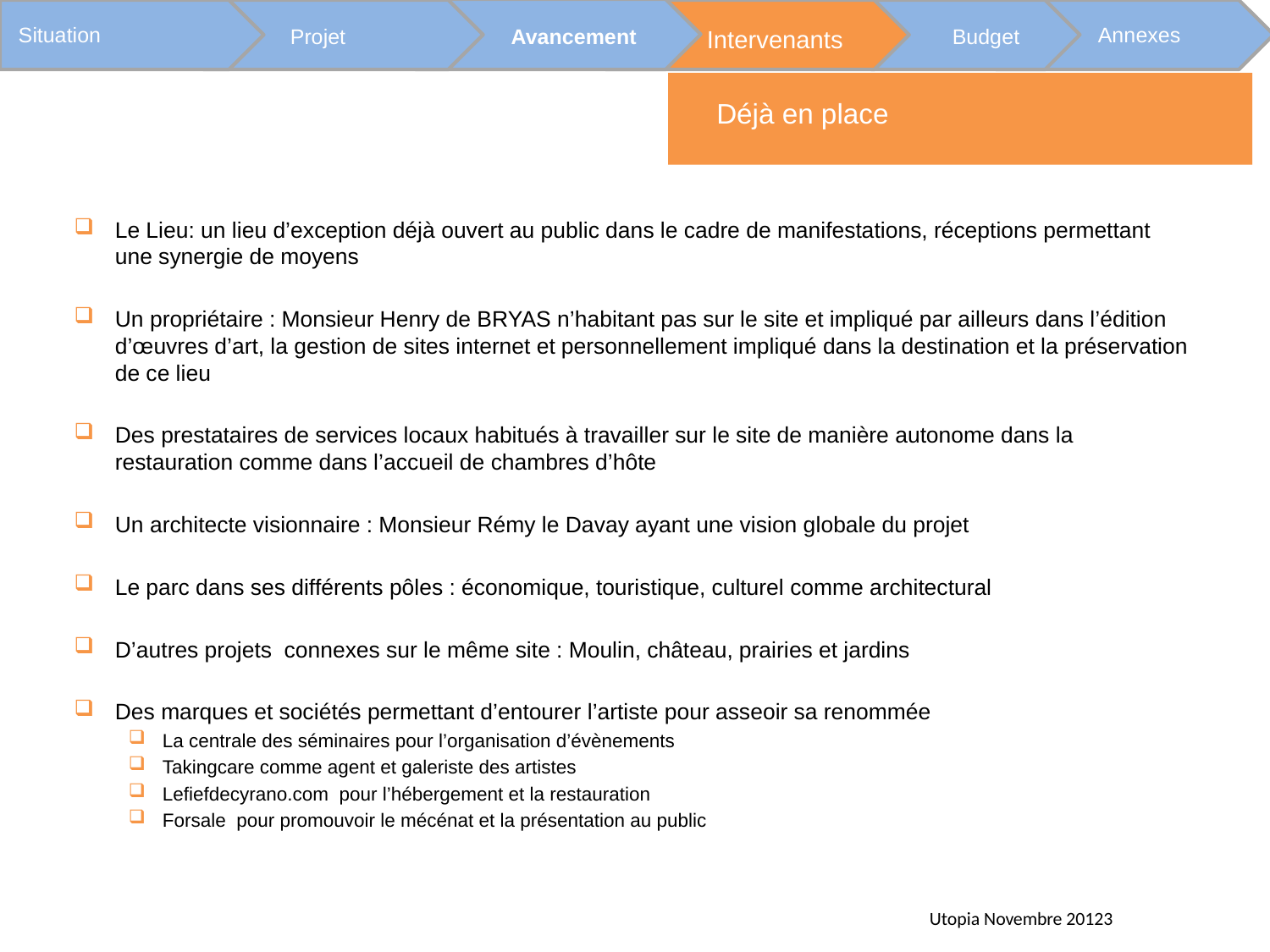

Annexes
Situation
Budget
Projet
Avancement
Intervenants
Déjà en place

Le Lieu: un lieu d’exception déjà ouvert au public dans le cadre de manifestations, réceptions permettant une synergie de moyens

Un propriétaire : Monsieur Henry de BRYAS n’habitant pas sur le site et impliqué par ailleurs dans l’édition d’œuvres d’art, la gestion de sites internet et personnellement impliqué dans la destination et la préservation de ce lieu

Des prestataires de services locaux habitués à travailler sur le site de manière autonome dans la restauration comme dans l’accueil de chambres d’hôte

Un architecte visionnaire : Monsieur Rémy le Davay ayant une vision globale du projet

Le parc dans ses différents pôles : économique, touristique, culturel comme architectural

D’autres projets  connexes sur le même site : Moulin, château, prairies et jardins

Des marques et sociétés permettant d’entourer l’artiste pour asseoir sa renommée
La centrale des séminaires pour l’organisation d’évènements
Takingcare comme agent et galeriste des artistes
Lefiefdecyrano.com  pour l’hébergement et la restauration
Forsale  pour promouvoir le mécénat et la présentation au public

Utopia Novembre 20123